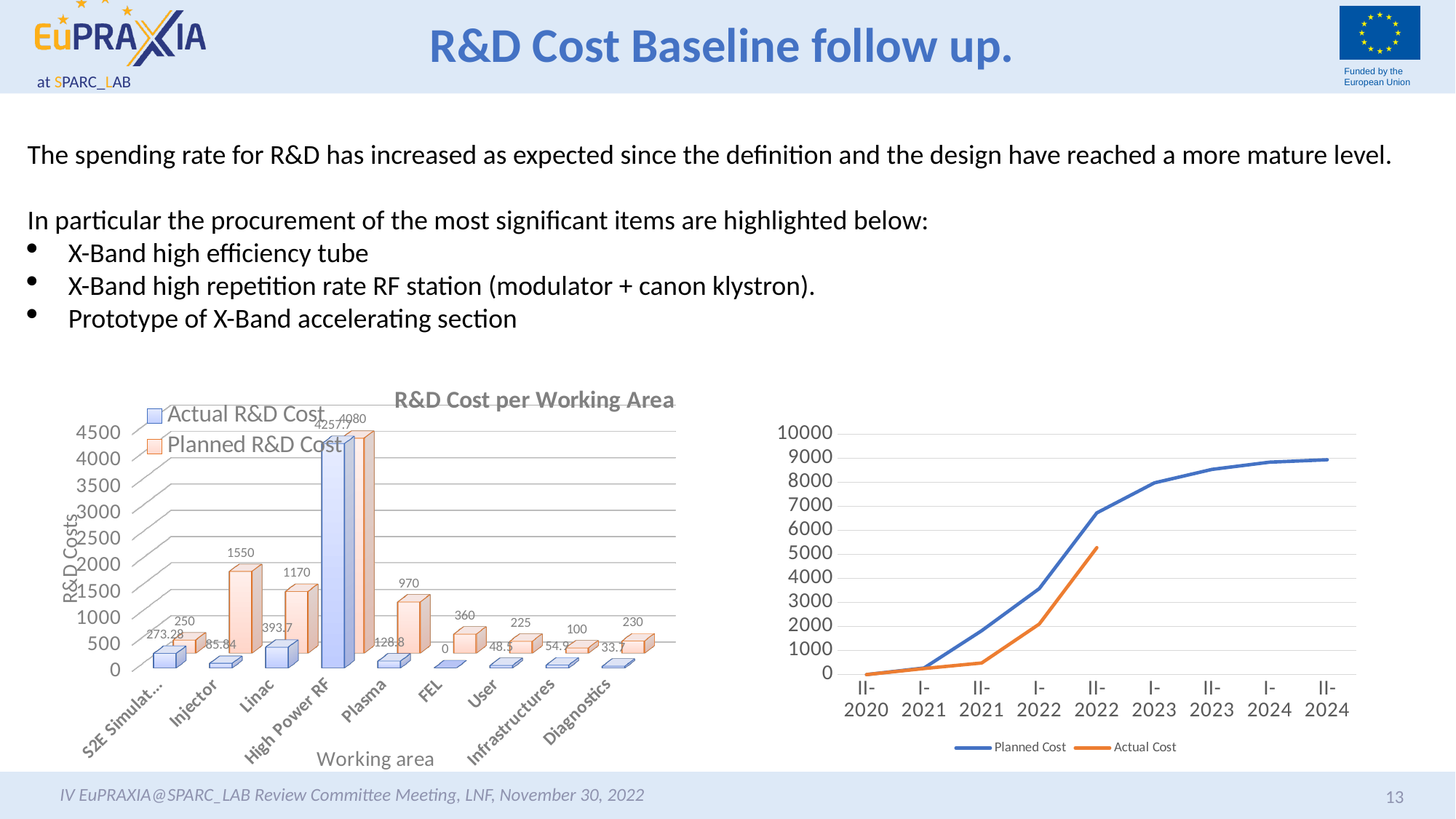

# R&D Cost Baseline follow up.
The spending rate for R&D has increased as expected since the definition and the design have reached a more mature level.

In particular the procurement of the most significant items are highlighted below:
X-Band high efficiency tube
X-Band high repetition rate RF station (modulator + canon klystron).
Prototype of X-Band accelerating section

[unsupported chart]

[unsupported chart]

IV EuPRAXIA@SPARC_LAB Review Committee Meeting, LNF, November 30, 2022
13